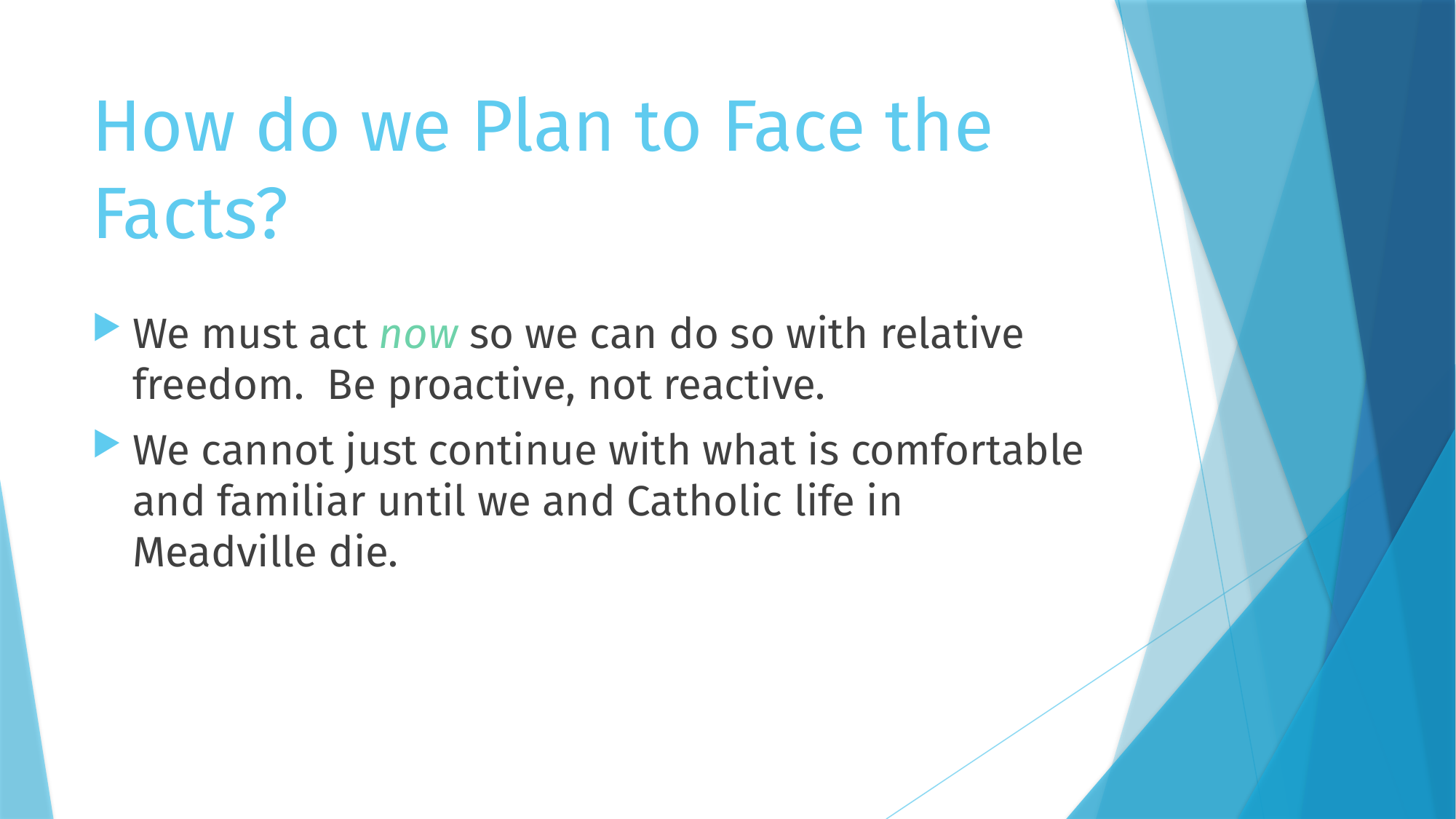

# How do we Plan to Face the Facts?
We must act now so we can do so with relative freedom.  Be proactive, not reactive.
We cannot just continue with what is comfortable and familiar until we and Catholic life in Meadville die.